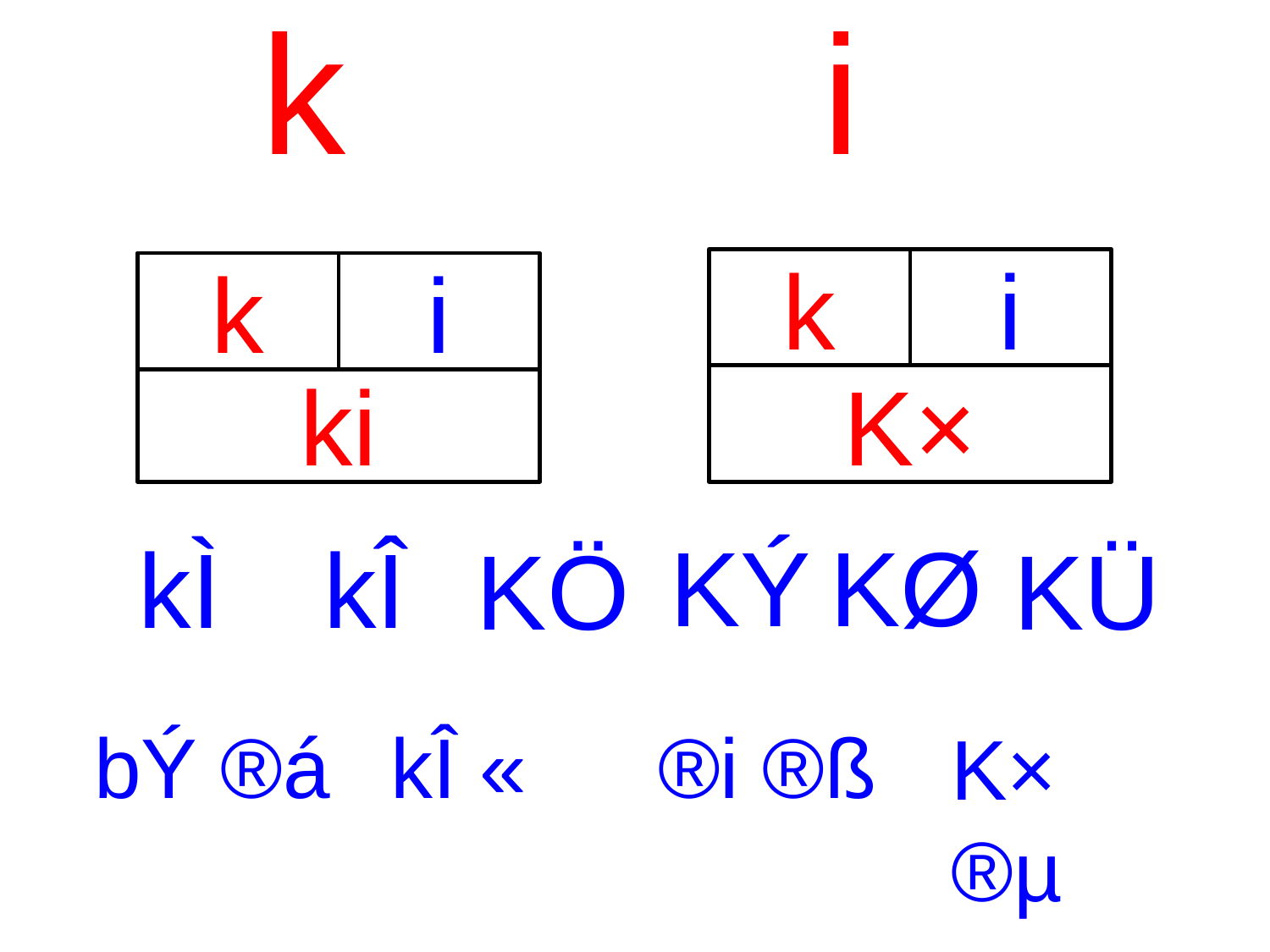

k
i
k
i
k
i
ki
K×
KØ
KÝ
kÌ
kÎ
KÖ
KÜ
bÝ ®á
kÎ «
®i ®ß
K× ®µ